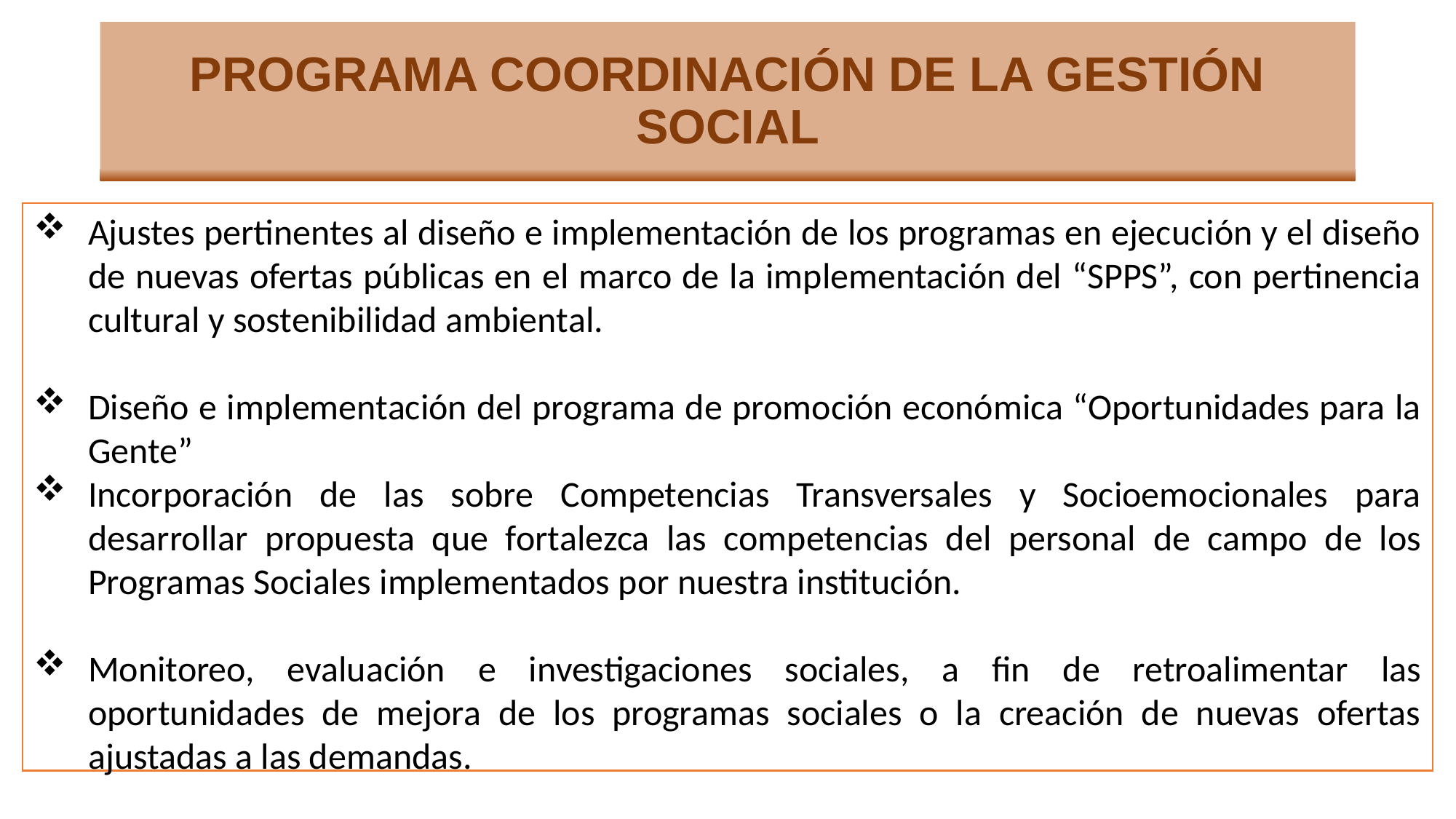

# PROGRAMA COORDINACIÓN DE LA GESTIÓN SOCIAL

Ajustes pertinentes al diseño e implementación de los programas en ejecución y el diseño de nuevas ofertas públicas en el marco de la implementación del “SPPS”, con pertinencia cultural y sostenibilidad ambiental.

Diseño e implementación del programa de promoción económica “Oportunidades para la Gente”
Incorporación de las sobre Competencias Transversales y Socioemocionales para desarrollar propuesta que fortalezca las competencias del personal de campo de los Programas Sociales implementados por nuestra institución.

Monitoreo, evaluación e investigaciones sociales, a fin de retroalimentar las oportunidades de mejora de los programas sociales o la creación de nuevas ofertas ajustadas a las demandas.